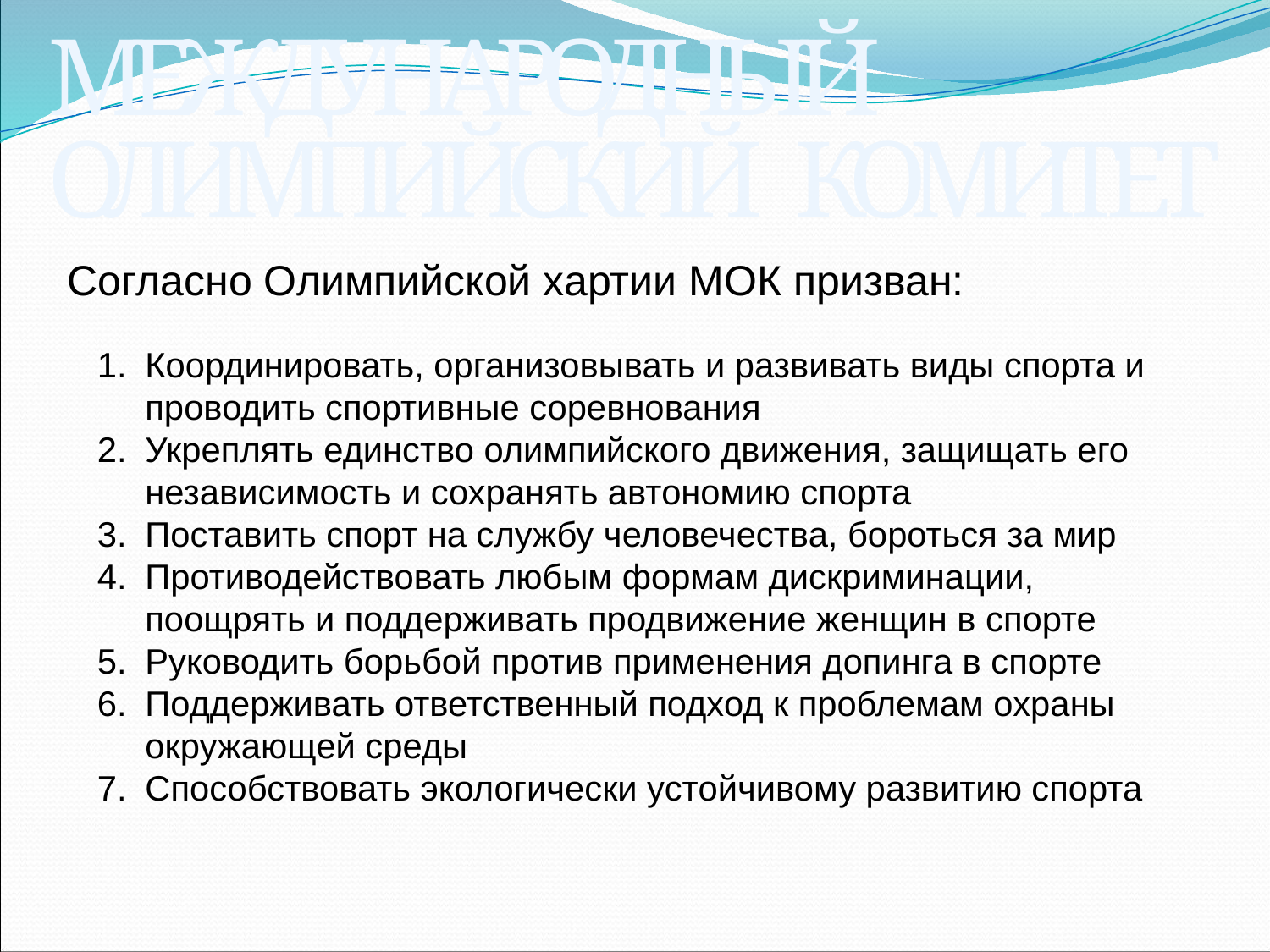

МЕЖДУНАРОДНЫЙ
ОЛИМПИЙСКИЙ     КОМИТЕТ
Согласно Олимпийской хартии МОК призван:
Координировать, организовывать и развивать виды спорта и проводить спортивные соревнования
Укреплять единство олимпийского движения, защищать его независимость и сохранять автономию спорта
Поставить спорт на службу человечества, бороться за мир
Противодействовать любым формам дискриминации, поощрять и поддерживать продвижение женщин в спорте
Руководить борьбой против применения допинга в спорте
Поддерживать ответственный подход к проблемам охраны окружающей среды
Способствовать экологически устойчивому развитию спорта